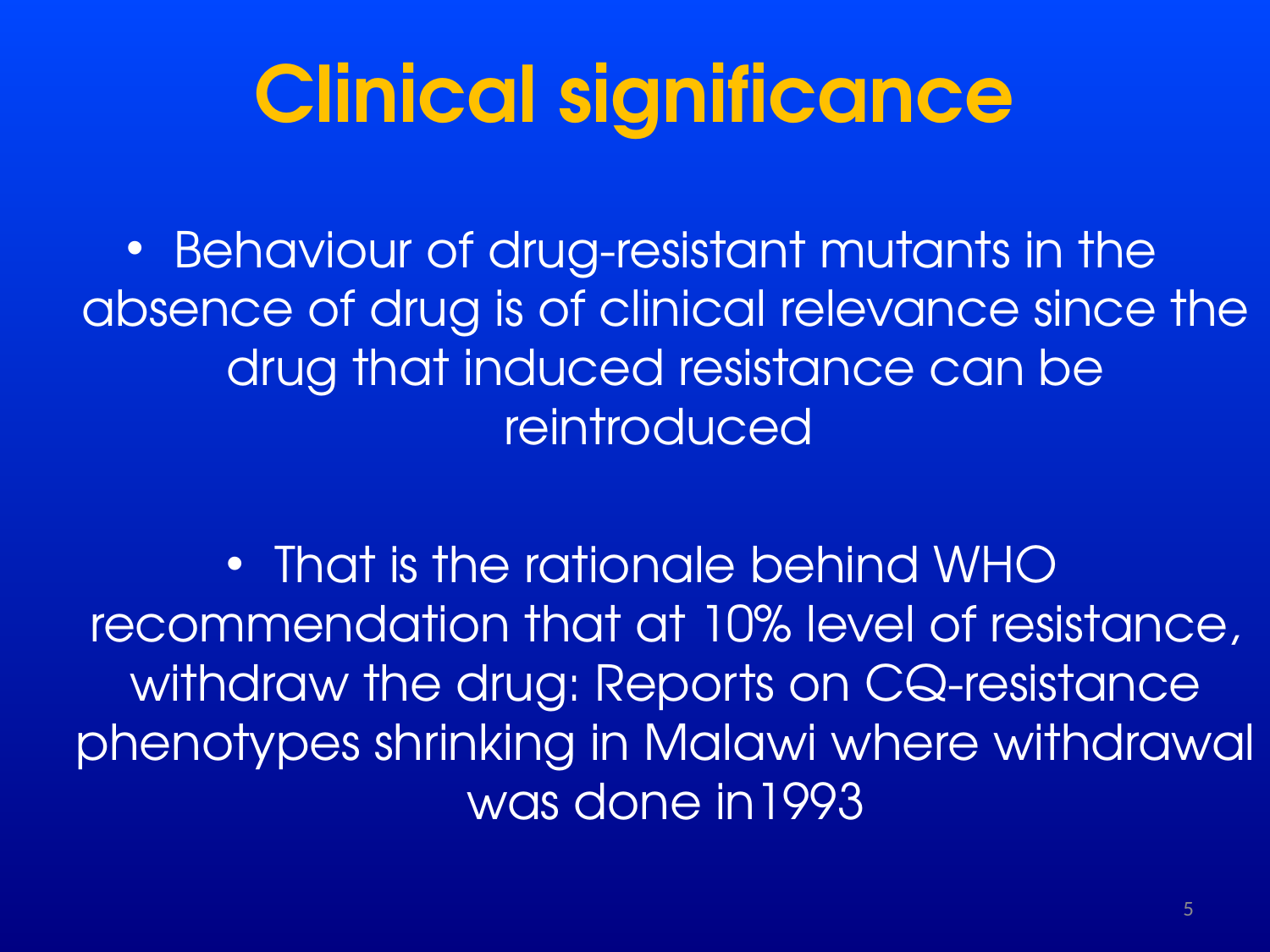

# Clinical significance

Behaviour of drug-resistant mutants in the absence of drug is of clinical relevance since the drug that induced resistance can be reintroduced

That is the rationale behind WHO recommendation that at 10% level of resistance, withdraw the drug: Reports on CQ-resistance phenotypes shrinking in Malawi where withdrawal was done in1993

5